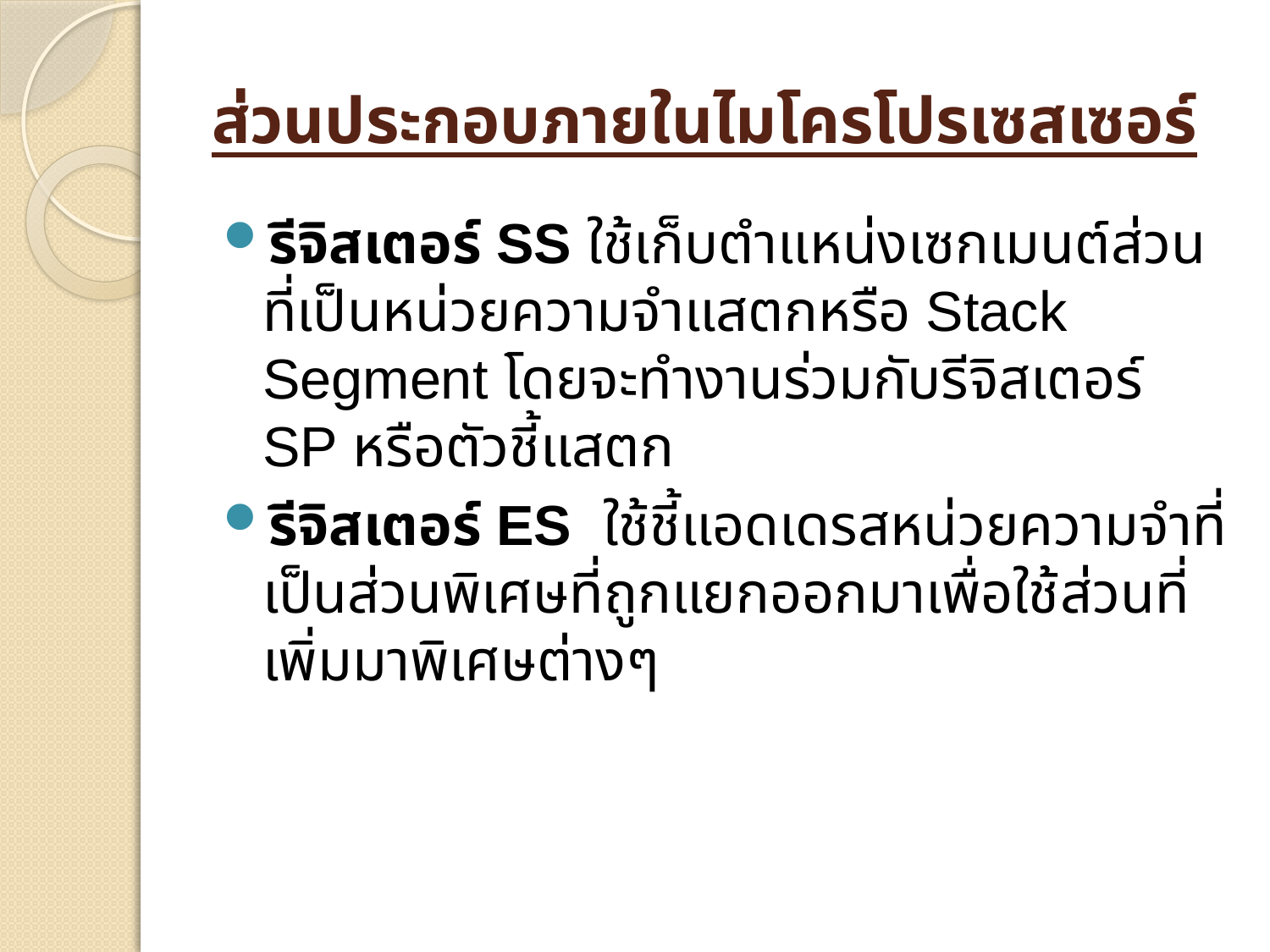

# ส่วนประกอบภายในไมโครโปรเซสเซอร์
รีจิสเตอร์ SS ใช้เก็บตำแหน่งเซกเมนต์ส่วนที่เป็นหน่วยความจำแสตกหรือ Stack Segment โดยจะทำงานร่วมกับรีจิสเตอร์ SP หรือตัวชี้แสตก
รีจิสเตอร์ ES  ใช้ชี้แอดเดรสหน่วยความจำที่เป็นส่วนพิเศษที่ถูกแยกออกมาเพื่อใช้ส่วนที่เพิ่มมาพิเศษต่างๆ